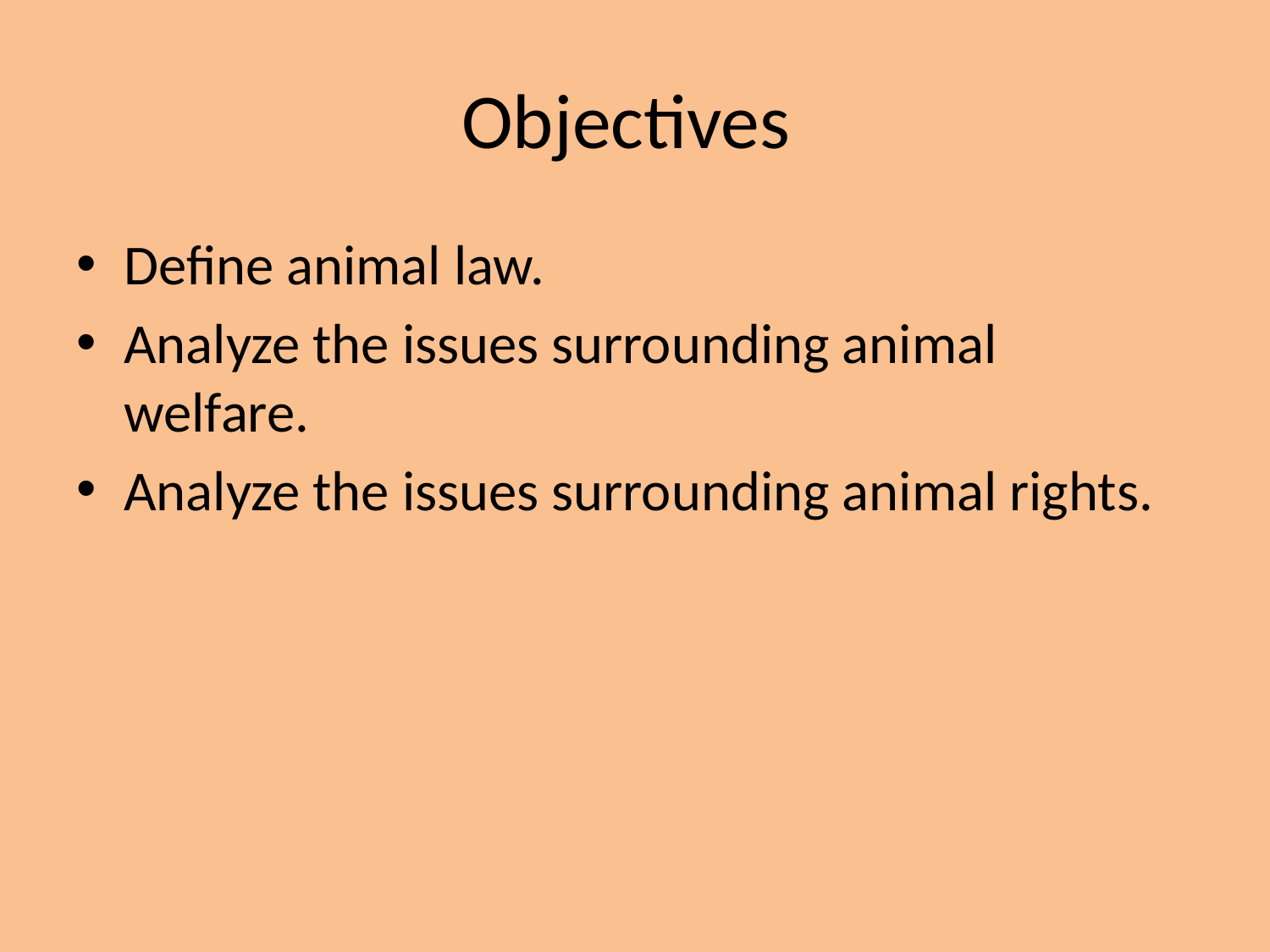

# Objectives
Define animal law.
Analyze the issues surrounding animal welfare.
Analyze the issues surrounding animal rights.